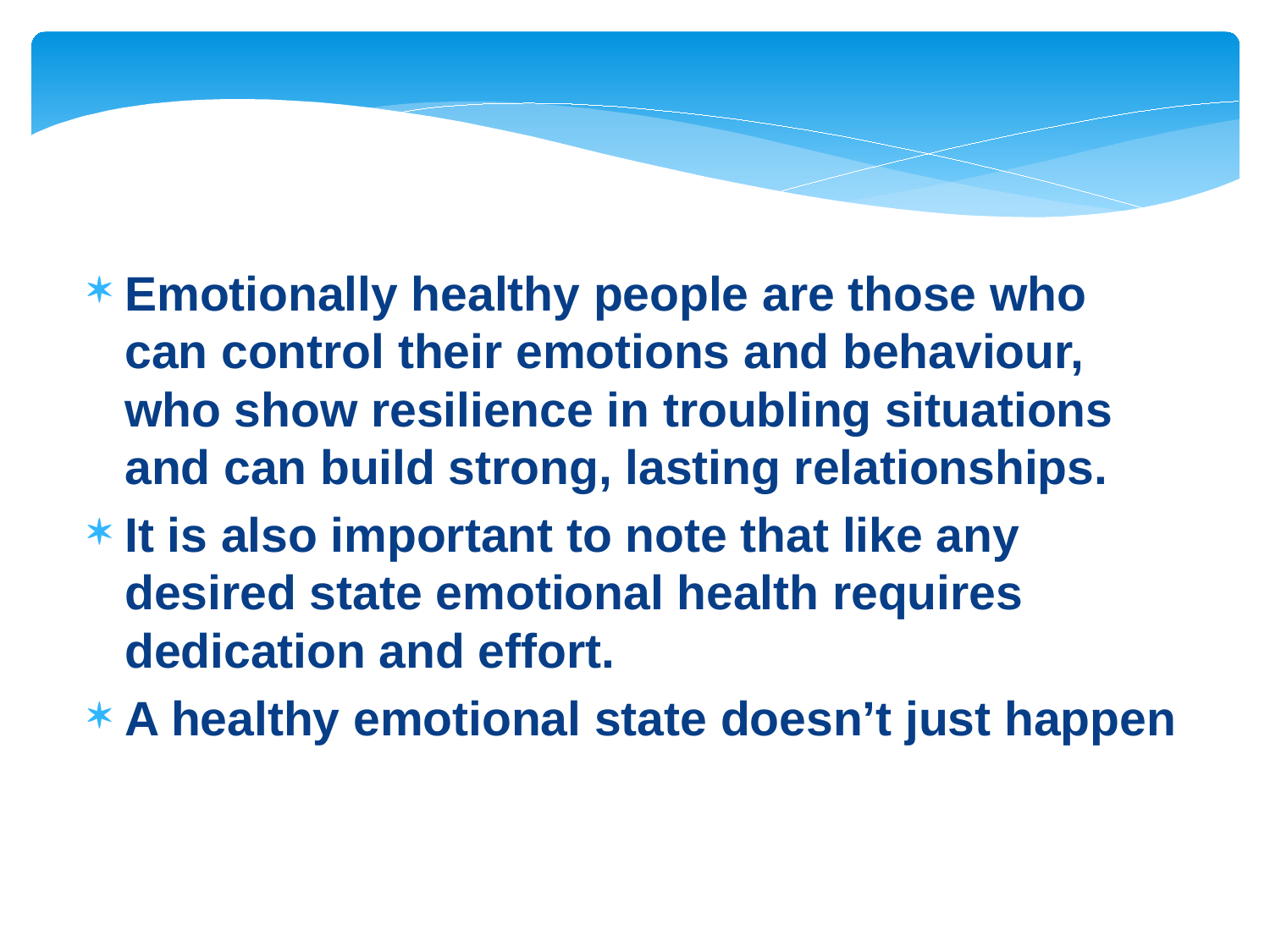

Emotionally healthy people are those who can control their emotions and behaviour, who show resilience in troubling situations and can build strong, lasting relationships.
It is also important to note that like any desired state emotional health requires dedication and effort.
A healthy emotional state doesn’t just happen